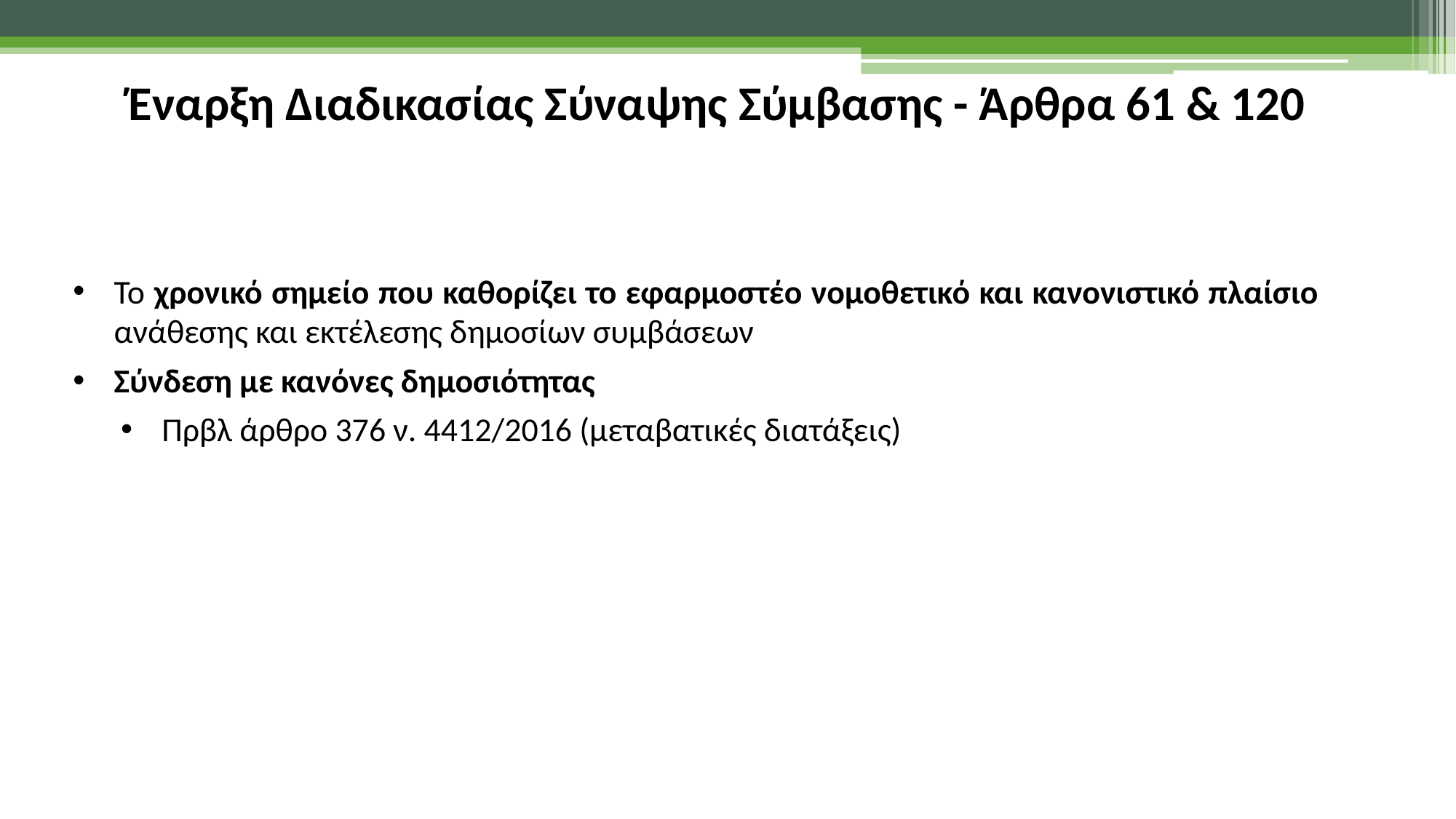

Έναρξη Διαδικασίας Σύναψης Σύμβασης - Άρθρα 61 & 120

Το χρονικό σημείο που καθορίζει το εφαρμοστέο νομοθετικό και κανονιστικό πλαίσιο ανάθεσης και εκτέλεσης δημοσίων συμβάσεων
Σύνδεση με κανόνες δημοσιότητας
Πρβλ άρθρο 376 ν. 4412/2016 (μεταβατικές διατάξεις)